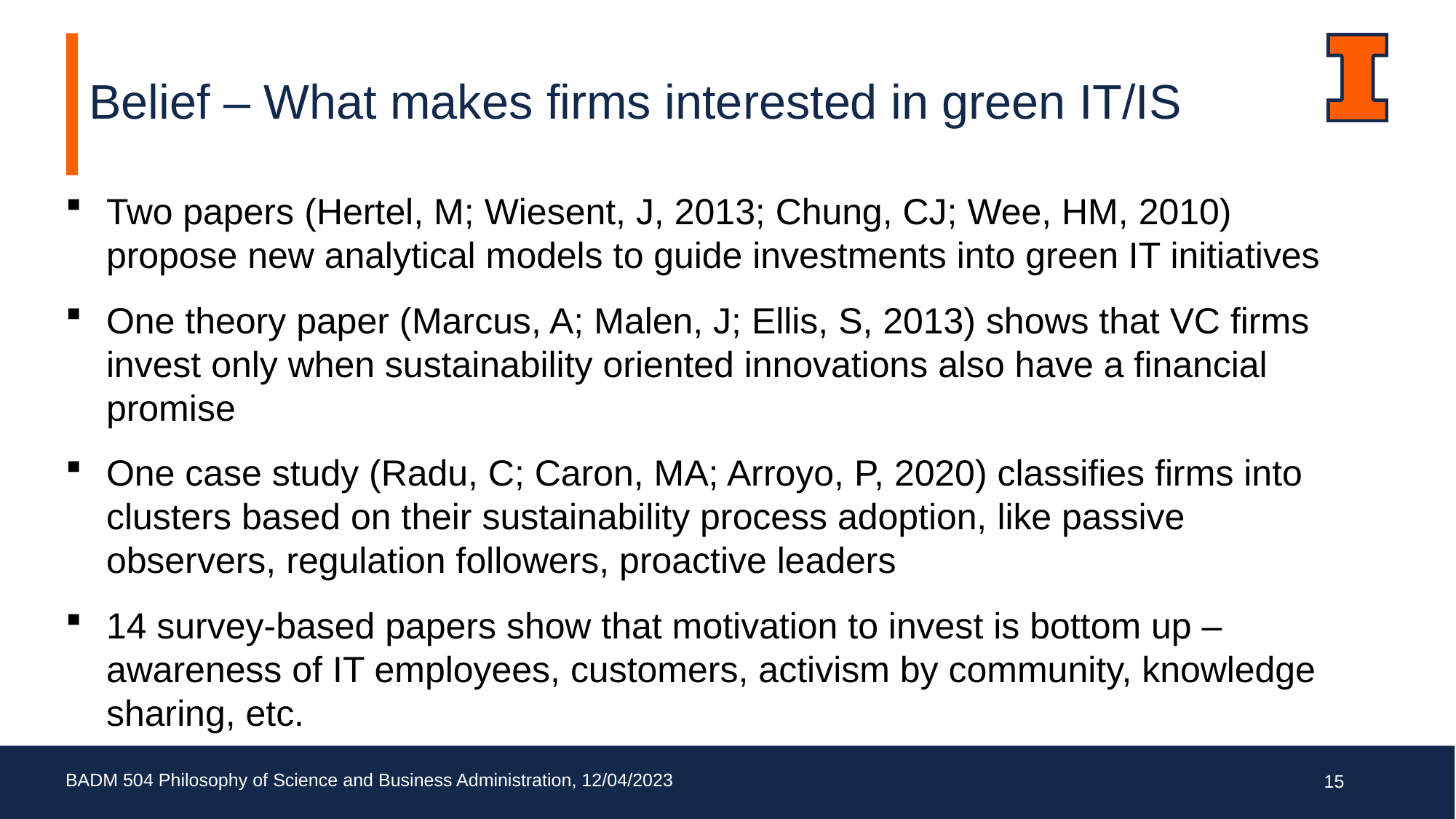

Belief – What makes firms interested in green IT/IS
Two papers (Hertel, M; Wiesent, J, 2013; Chung, CJ; Wee, HM, 2010) propose new analytical models to guide investments into green IT initiatives

One theory paper (Marcus, A; Malen, J; Ellis, S, 2013) shows that VC firms invest only when sustainability oriented innovations also have a financial promise

One case study (Radu, C; Caron, MA; Arroyo, P, 2020) classifies firms into clusters based on their sustainability process adoption, like passive observers, regulation followers, proactive leaders

14 survey-based papers show that motivation to invest is bottom up – awareness of IT employees, customers, activism by community, knowledge sharing, etc.

BADM 504 Philosophy of Science and Business Administration, 12/04/2023
15